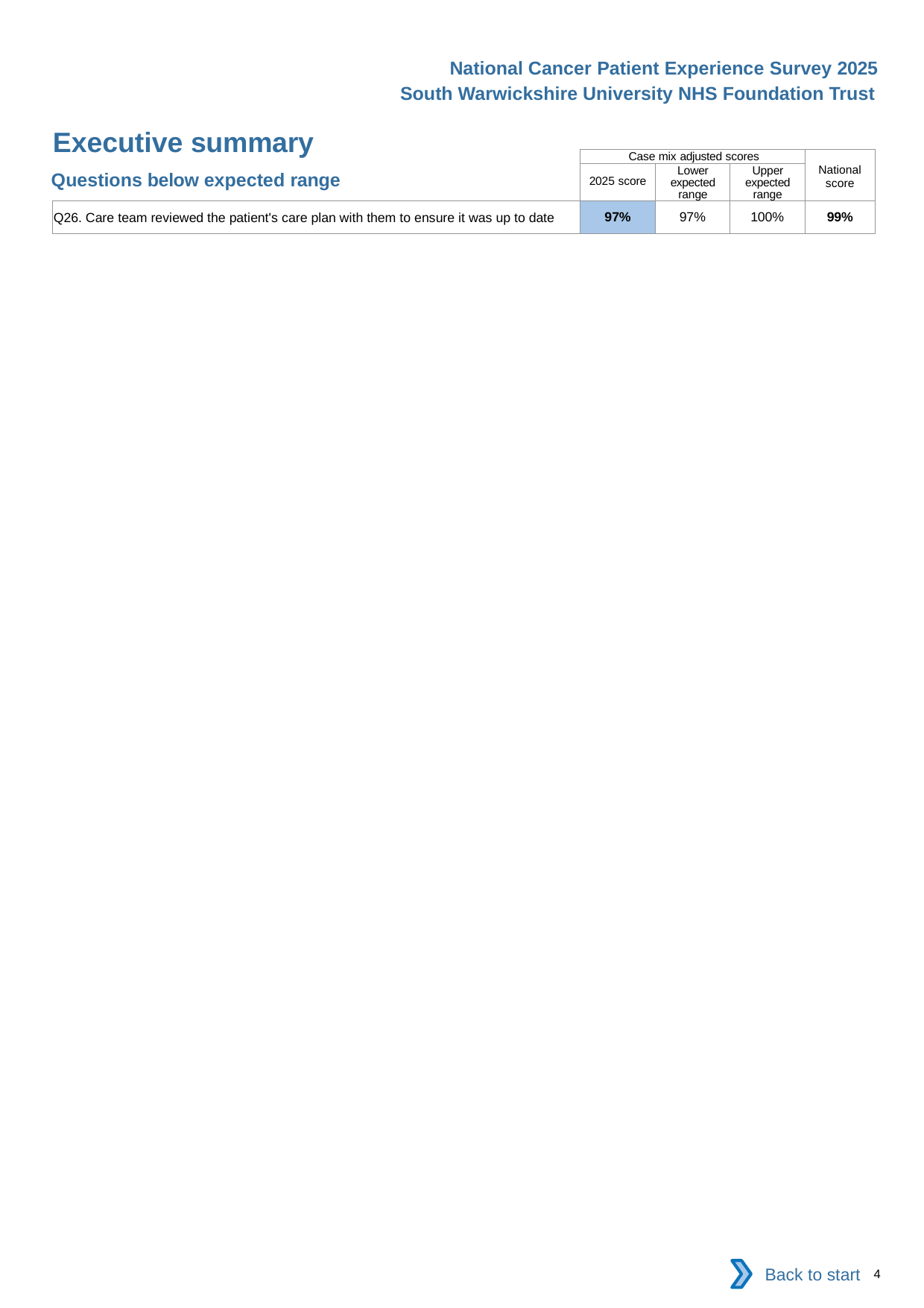

National Cancer Patient Experience Survey 2025
South Warwickshire University NHS Foundation Trust
Executive summary (2)
|  | Case mix adjusted scores |  |  | National score |
| --- | --- | --- | --- | --- |
|  | 2025 score | Lower expected range | Upper expected range |  |
| Q26. Care team reviewed the patient's care plan with them to ensure it was up to date | 97% | 97% | 100% | 99% |
Questions below expected range
Back to start

4